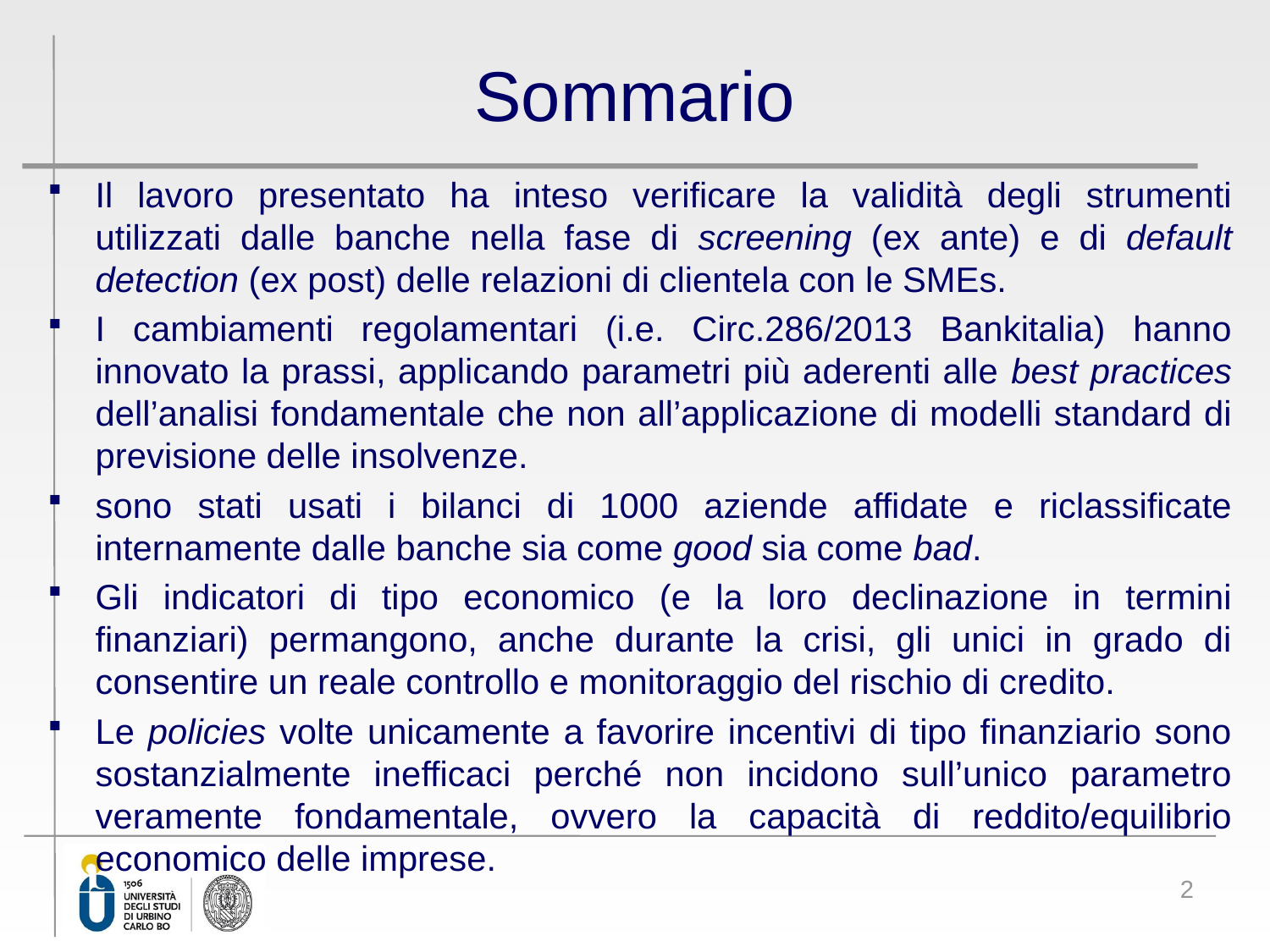

# Sommario
Il lavoro presentato ha inteso verificare la validità degli strumenti utilizzati dalle banche nella fase di screening (ex ante) e di default detection (ex post) delle relazioni di clientela con le SMEs.
I cambiamenti regolamentari (i.e. Circ.286/2013 Bankitalia) hanno innovato la prassi, applicando parametri più aderenti alle best practices dell’analisi fondamentale che non all’applicazione di modelli standard di previsione delle insolvenze.
sono stati usati i bilanci di 1000 aziende affidate e riclassificate internamente dalle banche sia come good sia come bad.
Gli indicatori di tipo economico (e la loro declinazione in termini finanziari) permangono, anche durante la crisi, gli unici in grado di consentire un reale controllo e monitoraggio del rischio di credito.
Le policies volte unicamente a favorire incentivi di tipo finanziario sono sostanzialmente inefficaci perché non incidono sull’unico parametro veramente fondamentale, ovvero la capacità di reddito/equilibrio economico delle imprese.

2